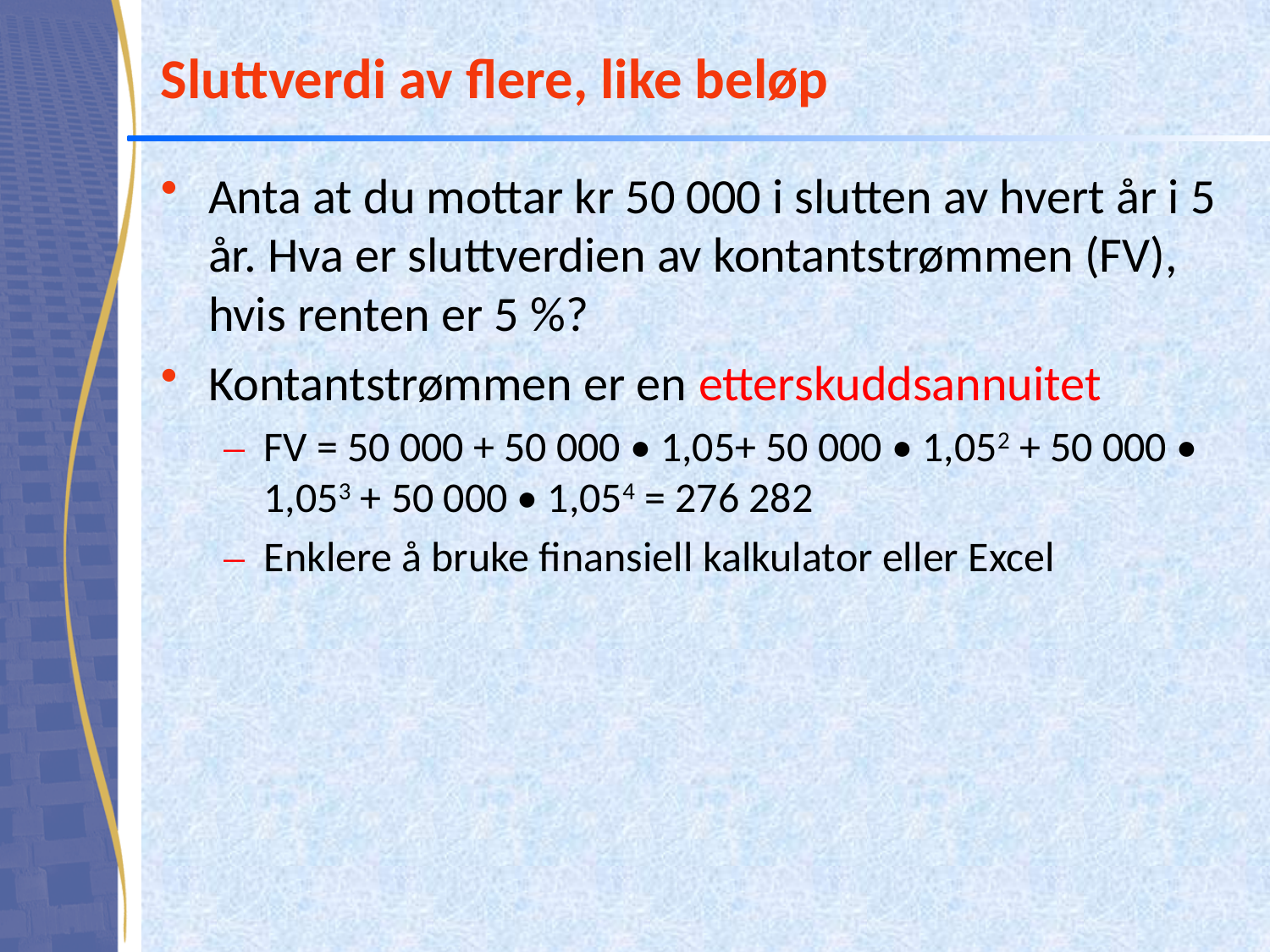

# Sluttverdi av flere, like beløp
Anta at du mottar kr 50 000 i slutten av hvert år i 5 år. Hva er sluttverdien av kontantstrømmen (FV), hvis renten er 5 %?
Kontantstrømmen er en etterskuddsannuitet
FV = 50 000 + 50 000 • 1,05+ 50 000 • 1,052 + 50 000 • 1,053 + 50 000 • 1,054 = 276 282
Enklere å bruke finansiell kalkulator eller Excel